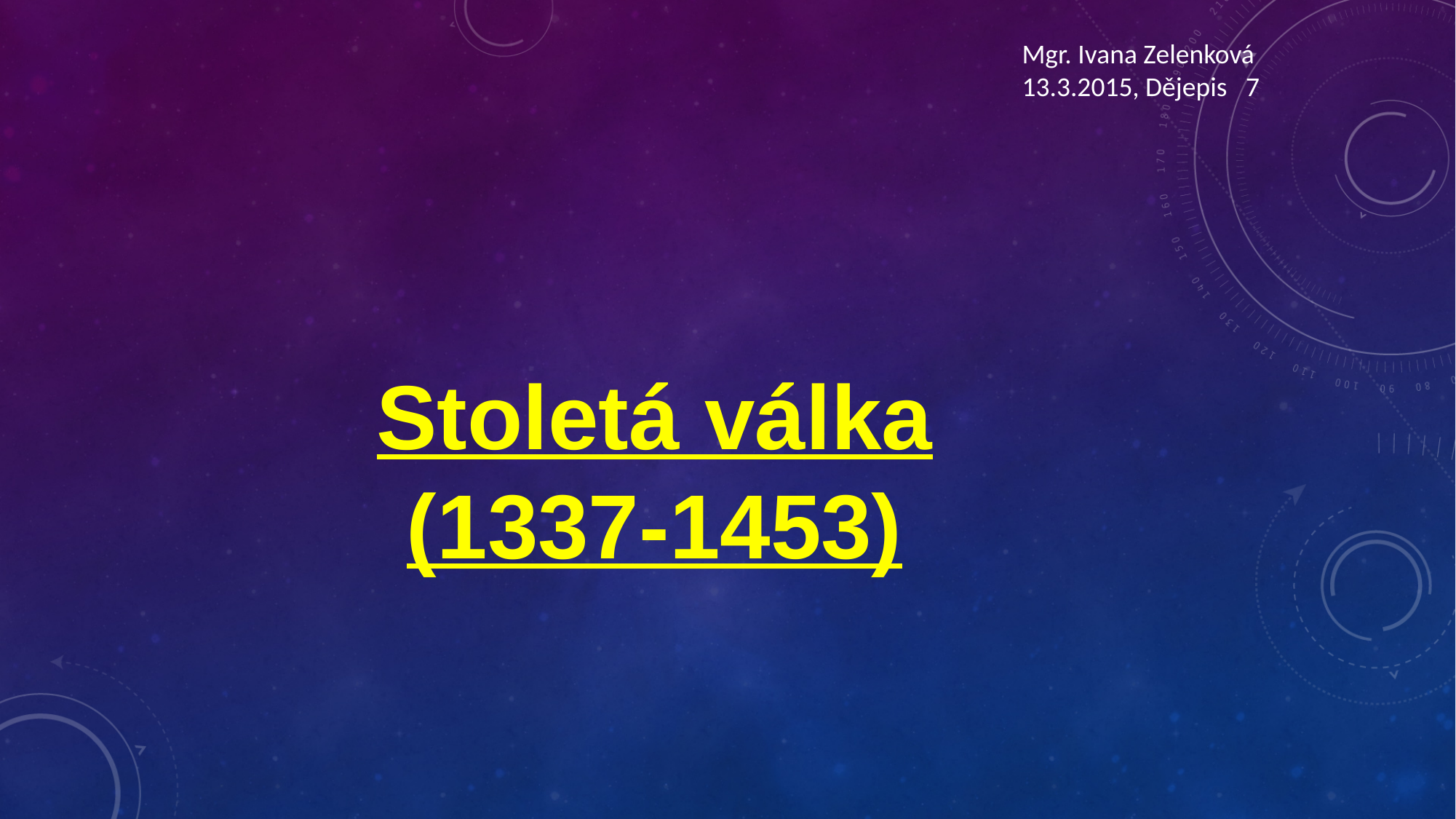

Mgr. Ivana Zelenková
13.3.2015, Dějepis   7

Stoletá válka
(1337-1453)